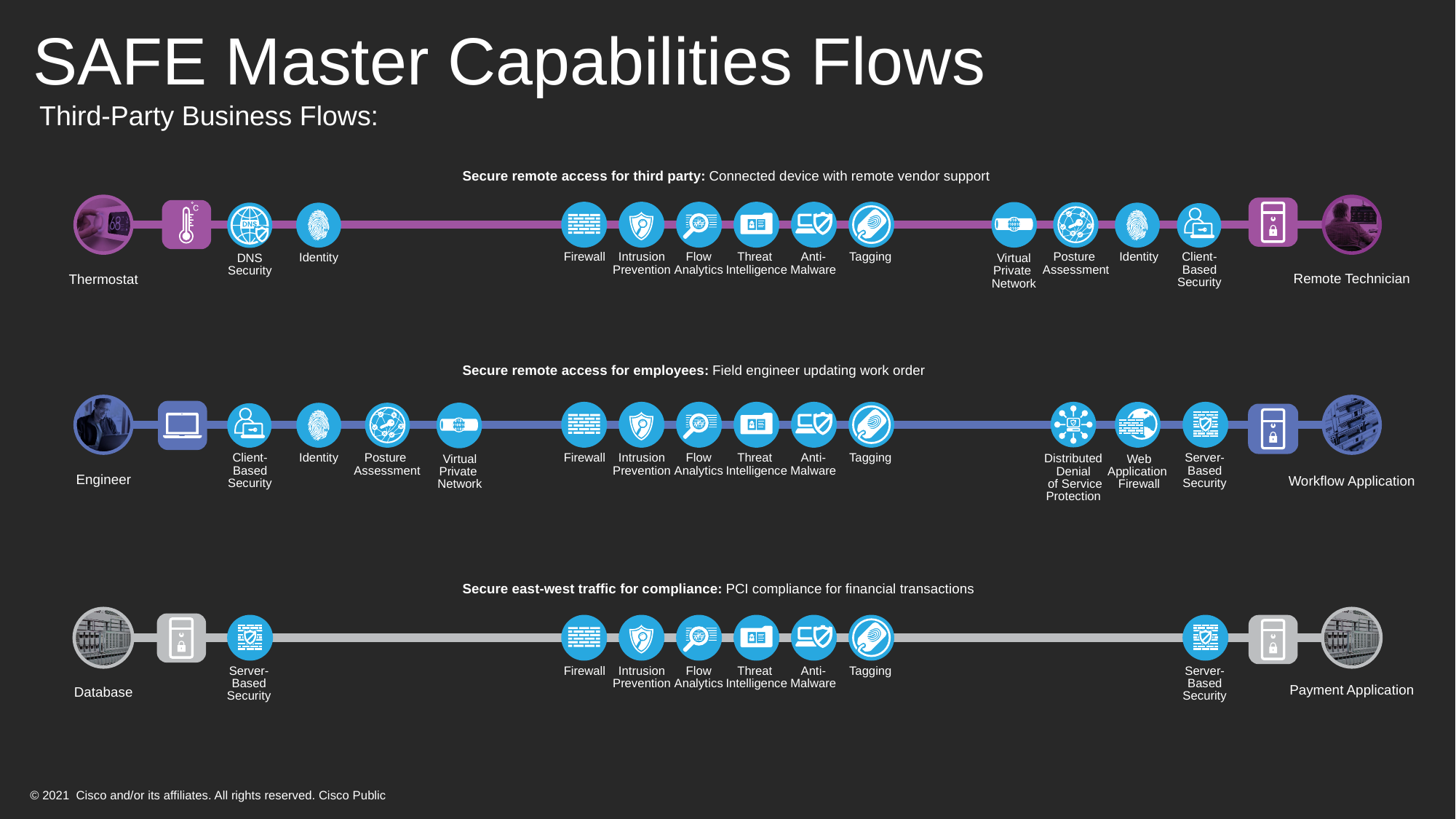

# SAFE Master Capabilities Flows
Third-Party Business Flows:
Secure remote access for third party: Connected device with remote vendor support

Firewall
Intrusion
Prevention
Flow
Analytics
Threat
Intelligence
Anti-
Malware
Tagging
Posture
Assessment
Identity
Client-
Based
Security
Identity
Virtual
Private
Network
DNS
Security
Remote Technician
Thermostat
Secure remote access for employees: Field engineer updating work order

Server-
Based
Security
Client-
Based
Security
Identity
Posture
Assessment
Firewall
Intrusion
Prevention
Flow
Analytics
Threat
Intelligence
Anti-
Malware
Tagging
Distributed
Denial
 of Service
Protection
Virtual
Private
Network
Web
Application
Firewall
Engineer
Workflow Application
Secure east-west traffic for compliance: PCI compliance for financial transactions

Server-
Based
Security
Firewall
Intrusion
Prevention
Flow
Analytics
Threat
Intelligence
Anti-
Malware
Tagging
Server-
Based
Security
Payment Application
Database